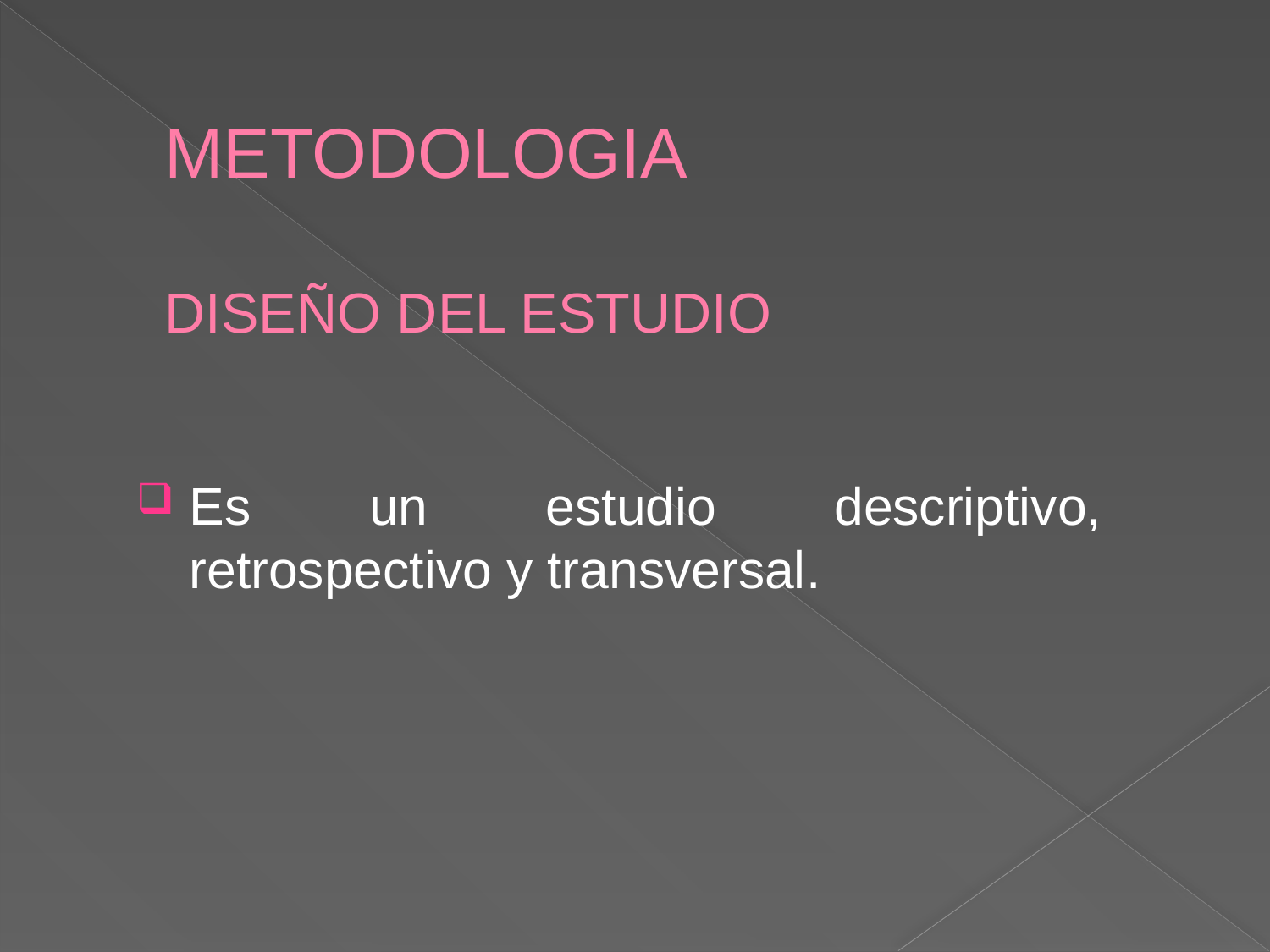

# METODOLOGIA DISEÑO DEL ESTUDIO
Es un estudio descriptivo, retrospectivo y transversal.